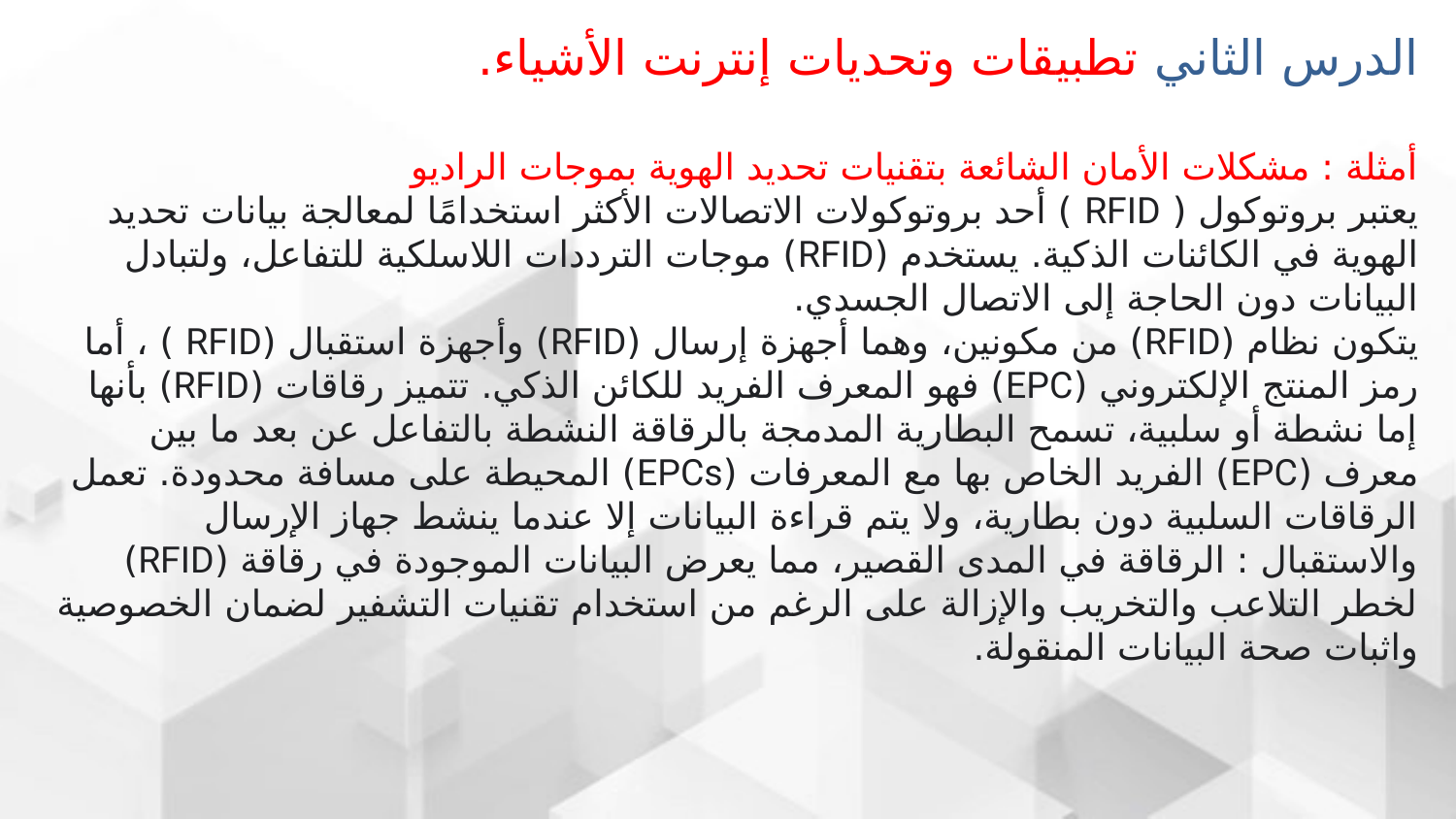

الدرس الثاني تطبيقات وتحديات إنترنت الأشياء.
أمثلة : مشكلات الأمان الشائعة بتقنيات تحديد الهوية بموجات الراديو
يعتبر بروتوكول ( RFID ) أحد بروتوكولات الاتصالات الأكثر استخدامًا لمعالجة بيانات تحديد الهوية في الكائنات الذكية. يستخدم (RFID) موجات الترددات اللاسلكية للتفاعل، ولتبادل البيانات دون الحاجة إلى الاتصال الجسدي.
يتكون نظام (RFID) من مكونين، وهما أجهزة إرسال (RFID) وأجهزة استقبال (RFID ) ، أما رمز المنتج الإلكتروني (EPC) فهو المعرف الفريد للكائن الذكي. تتميز رقاقات (RFID) بأنها إما نشطة أو سلبية، تسمح البطارية المدمجة بالرقاقة النشطة بالتفاعل عن بعد ما بين معرف (EPC) الفريد الخاص بها مع المعرفات (EPCs) المحيطة على مسافة محدودة. تعمل الرقاقات السلبية دون بطارية، ولا يتم قراءة البيانات إلا عندما ينشط جهاز الإرسال والاستقبال : الرقاقة في المدى القصير، مما يعرض البيانات الموجودة في رقاقة (RFID) لخطر التلاعب والتخريب والإزالة على الرغم من استخدام تقنيات التشفير لضمان الخصوصية واثبات صحة البيانات المنقولة.